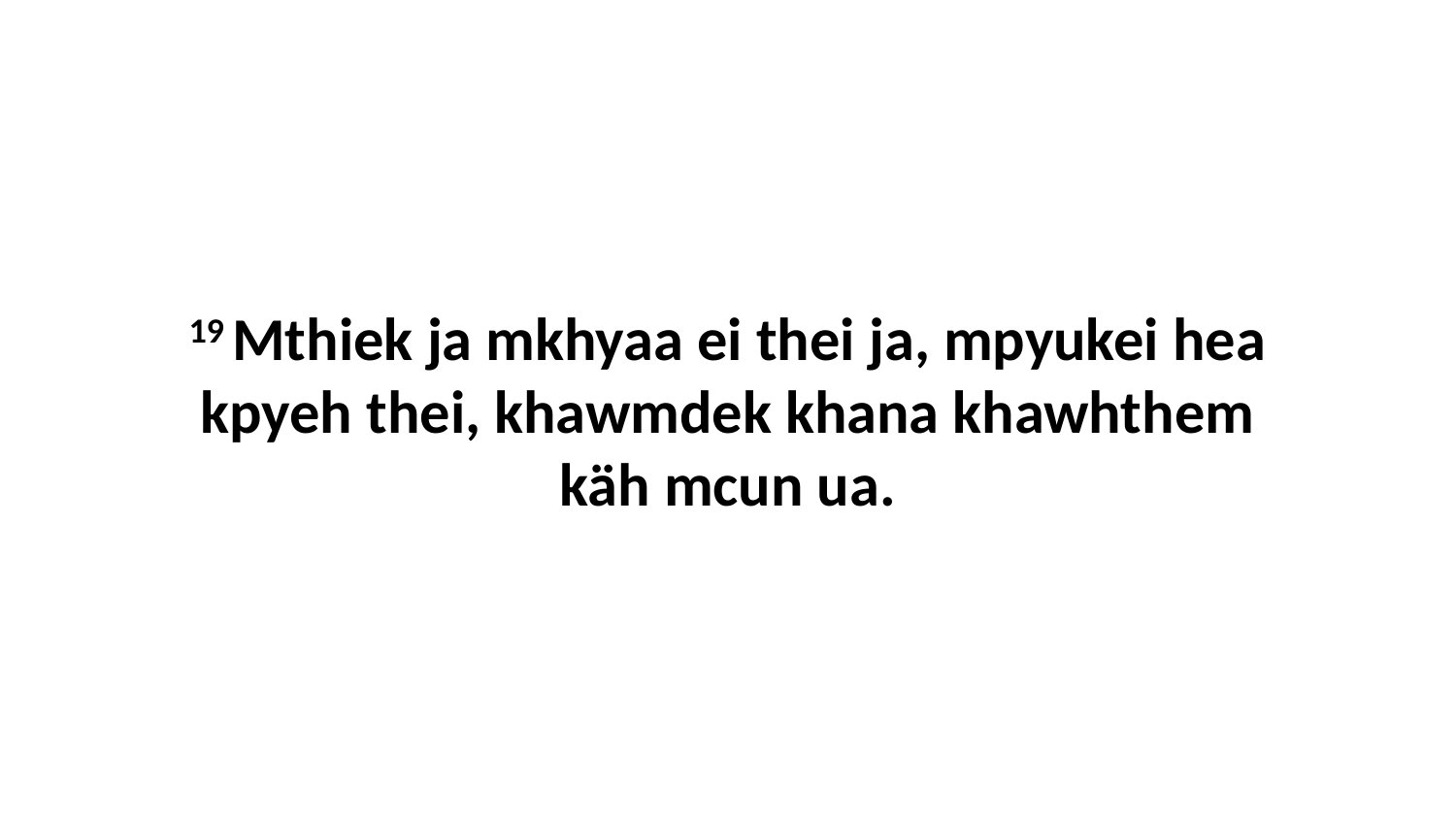

19 Mthiek ja mkhyaa ei thei ja, mpyukei hea kpyeh thei, khawmdek khana khawhthem käh mcun ua.